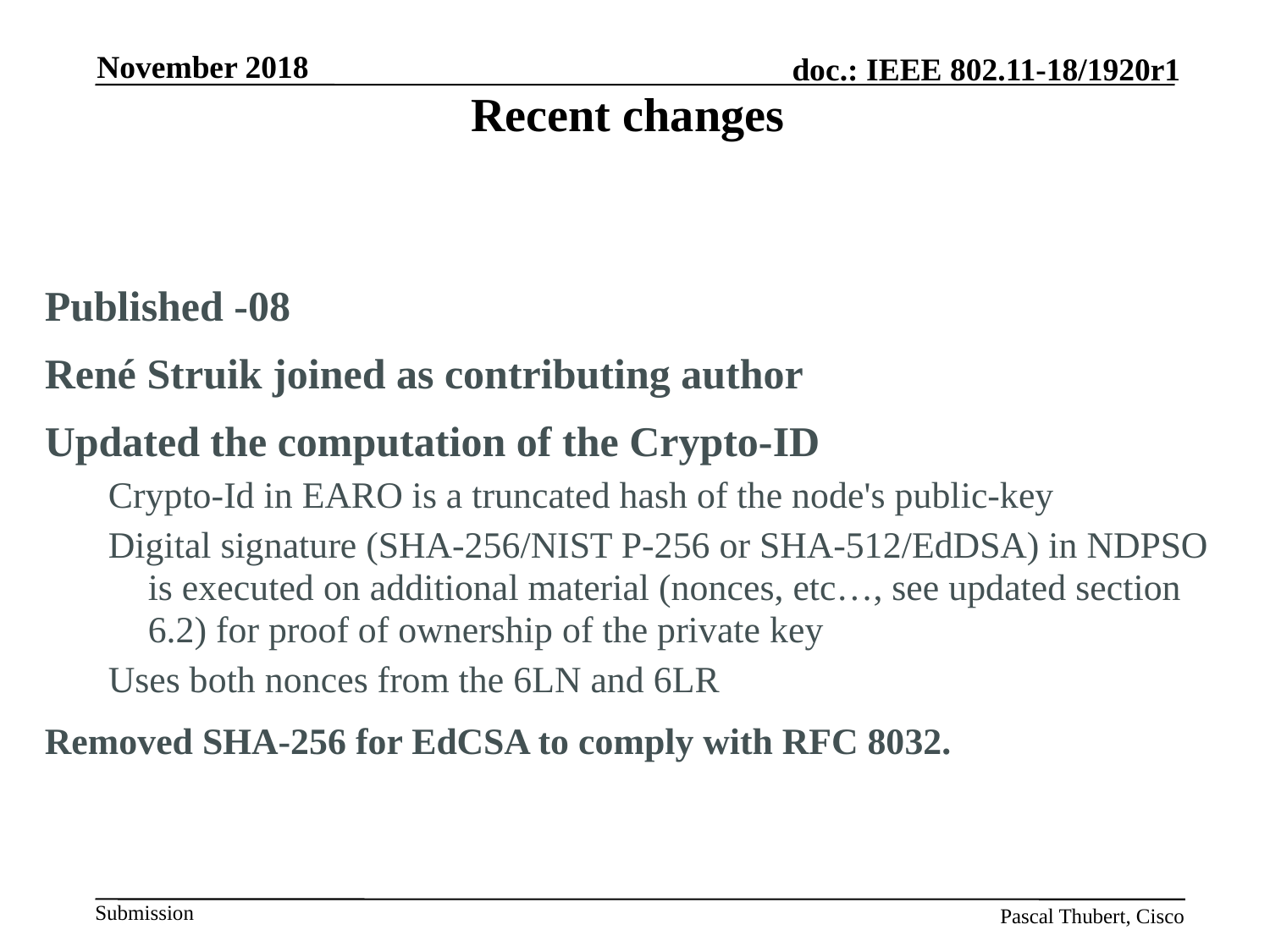

November 2018
# Recent changes
Published -08
René Struik joined as contributing author
Updated the computation of the Crypto-ID
Crypto-Id in EARO is a truncated hash of the node's public-key
Digital signature (SHA-256/NIST P-256 or SHA-512/EdDSA) in NDPSO is executed on additional material (nonces, etc…, see updated section 6.2) for proof of ownership of the private key
Uses both nonces from the 6LN and 6LR
Removed SHA-256 for EdCSA to comply with RFC 8032.